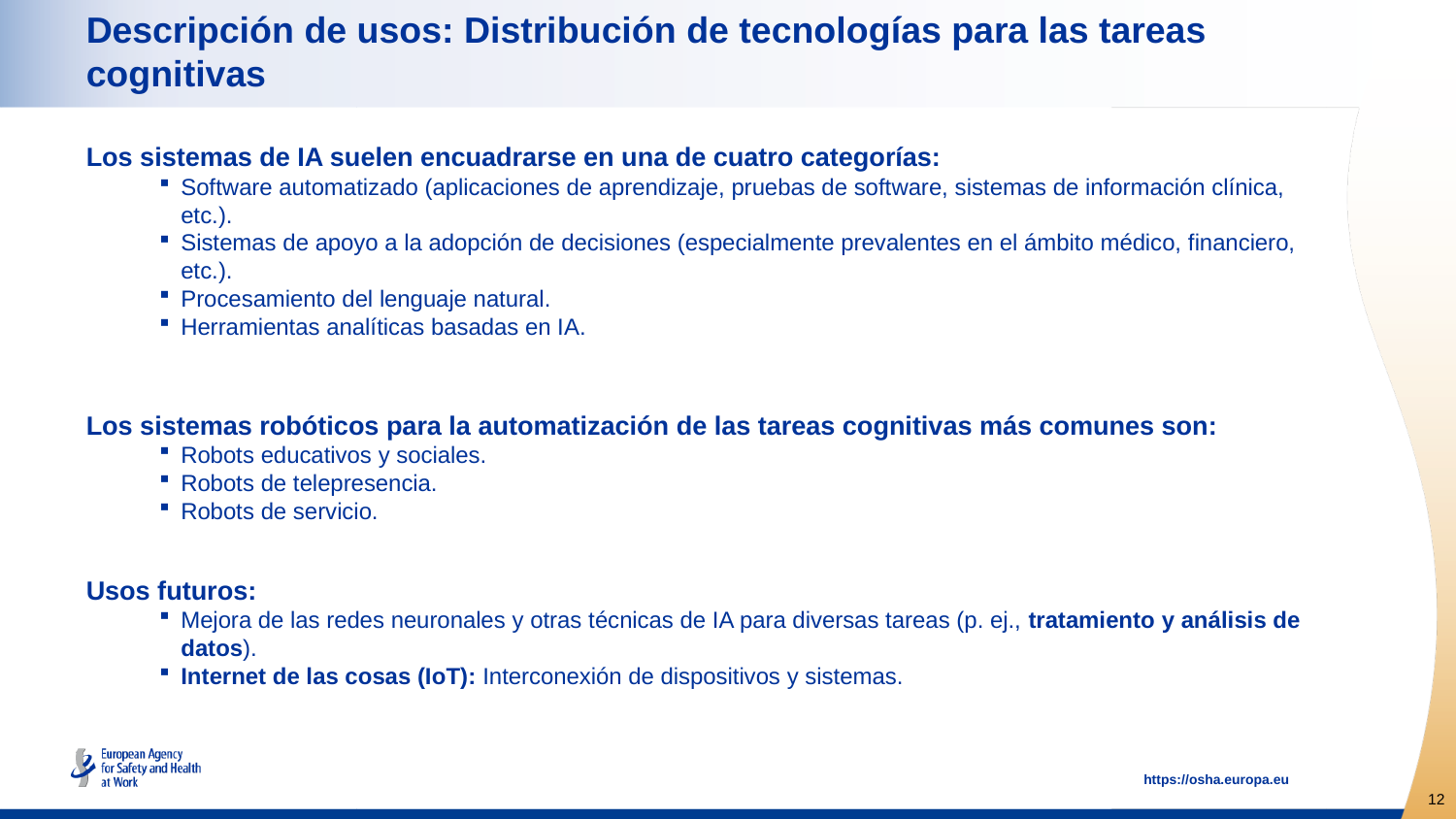

# Descripción de usos: Distribución de tecnologías para las tareas cognitivas
Los sistemas de IA suelen encuadrarse en una de cuatro categorías:
Software automatizado (aplicaciones de aprendizaje, pruebas de software, sistemas de información clínica, etc.).
Sistemas de apoyo a la adopción de decisiones (especialmente prevalentes en el ámbito médico, financiero, etc.).
Procesamiento del lenguaje natural.
Herramientas analíticas basadas en IA.

Los sistemas robóticos para la automatización de las tareas cognitivas más comunes son:
Robots educativos y sociales.
Robots de telepresencia.
Robots de servicio.

Usos futuros:
Mejora de las redes neuronales y otras técnicas de IA para diversas tareas (p. ej., tratamiento y análisis de datos).
Internet de las cosas (IoT): Interconexión de dispositivos y sistemas.